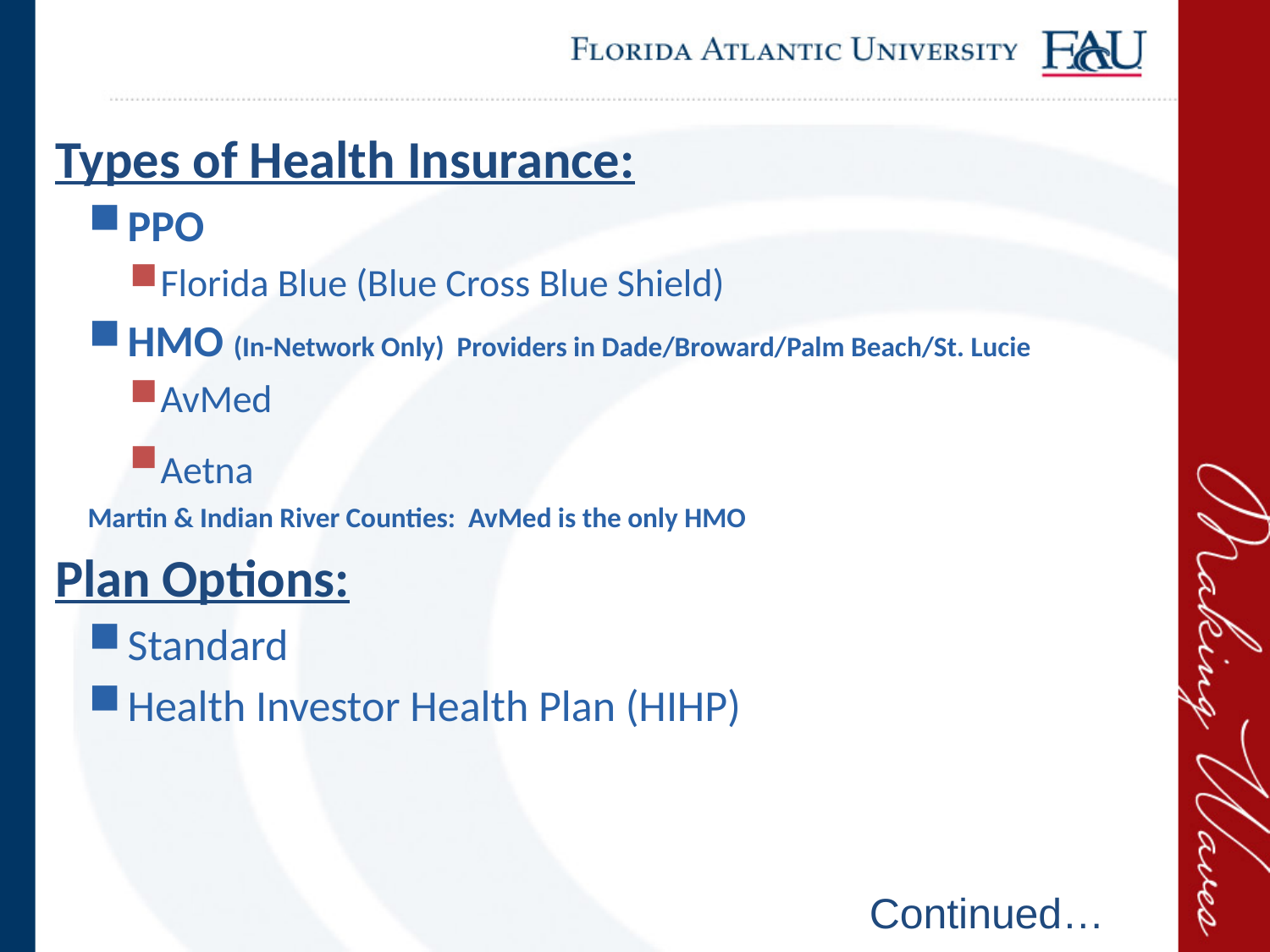

Types of Health Insurance:
PPO
Florida Blue (Blue Cross Blue Shield)
HMO (In-Network Only)  Providers in Dade/Broward/Palm Beach/St. Lucie
AvMed
Aetna
Martin & Indian River Counties:  AvMed is the only HMO
Plan Options:
Standard
Health Investor Health Plan (HIHP)
Continued…